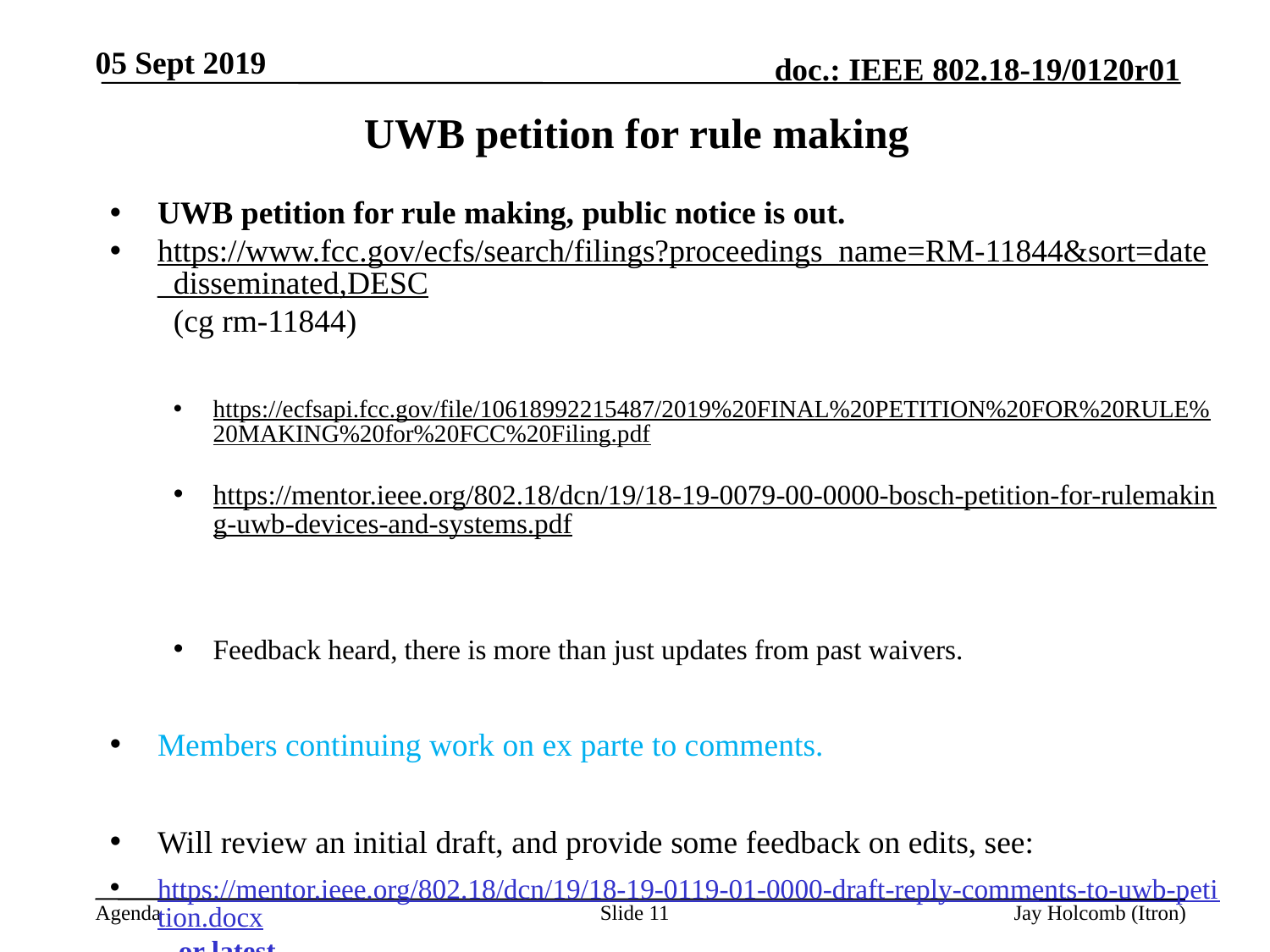

05 Sept 2019
# UWB petition for rule making

UWB petition for rule making, public notice is out.
https://www.fcc.gov/ecfs/search/filings?proceedings_name=RM-11844&sort=date_disseminated,DESC  (cg rm-11844)

https://ecfsapi.fcc.gov/file/10618992215487/2019%20FINAL%20PETITION%20FOR%20RULE%20MAKING%20for%20FCC%20Filing.pdf
https://mentor.ieee.org/802.18/dcn/19/18-19-0079-00-0000-bosch-petition-for-rulemaking-uwb-devices-and-systems.pdf

Feedback heard, there is more than just updates from past waivers.

Members continuing work on ex parte to comments.

Will review an initial draft, and provide some feedback on edits, see:
https://mentor.ieee.org/802.18/dcn/19/18-19-0119-01-0000-draft-reply-comments-to-uwb-petition.docx   or latest
Will look to finish and approve Thursday, 12th, if not ready will try for Tuesday in Hanoi.
Slide 11
Jay Holcomb (Itron)